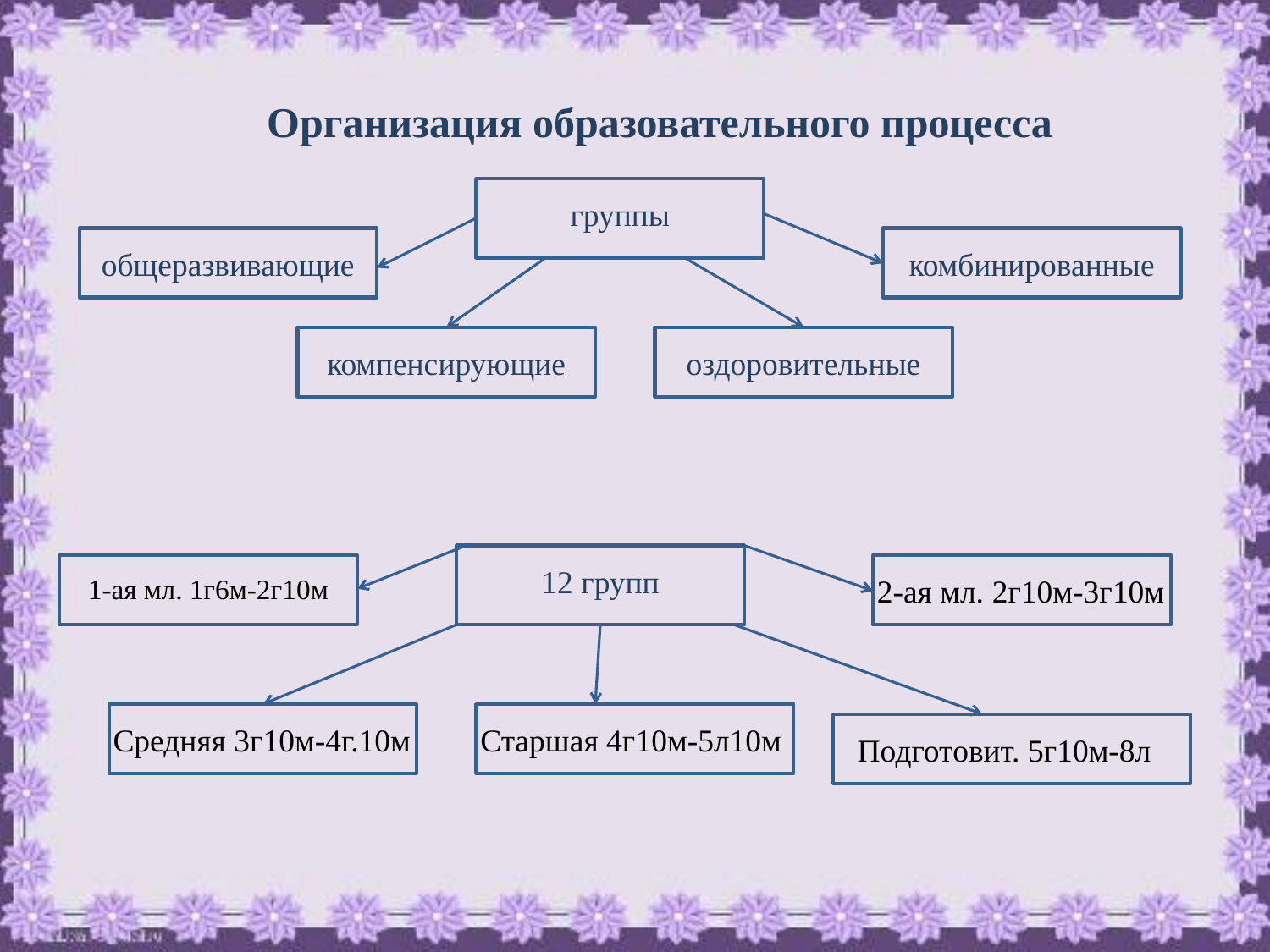

Организация образовательного процесса

группы

общеразвивающие

комбинированные

компенсирующие

оздоровительные

12 групп

2-ая мл. 2г10м-3г10м

Средняя 3г10м-4г.10м
Старшая 4г10м-5л10м

Подготовит. 5г10м-8л

1-ая мл. 1г6м-2г10м